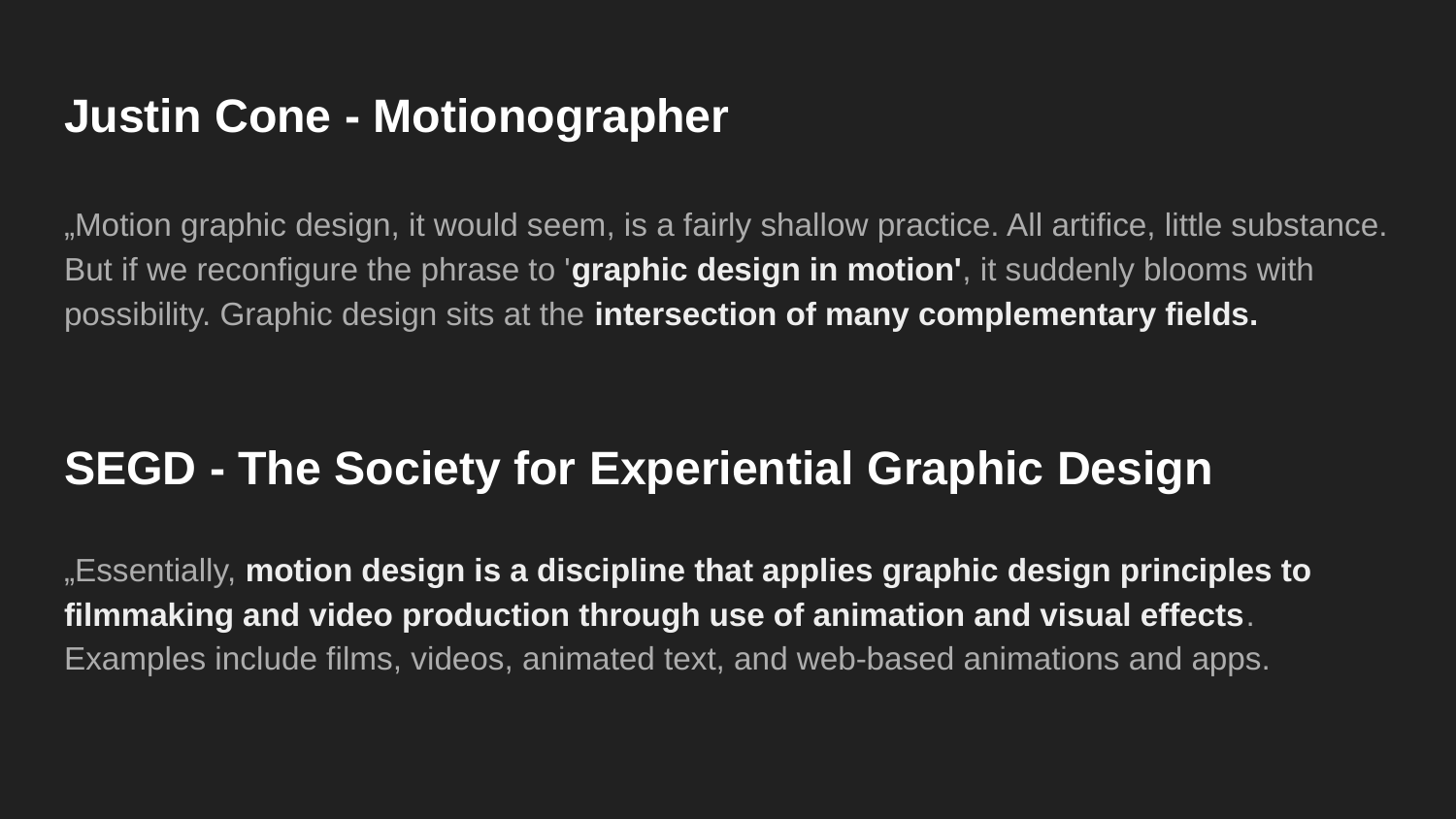

# Justin Cone - Motionographer
„Motion graphic design, it would seem, is a fairly shallow practice. All artifice, little substance. But if we reconfigure the phrase to 'graphic design in motion', it suddenly blooms with possibility. Graphic design sits at the intersection of many complementary fields.
SEGD - The Society for Experiential Graphic Design
„Essentially, motion design is a discipline that applies graphic design principles to filmmaking and video production through use of animation and visual effects. Examples include films, videos, animated text, and web-based animations and apps.